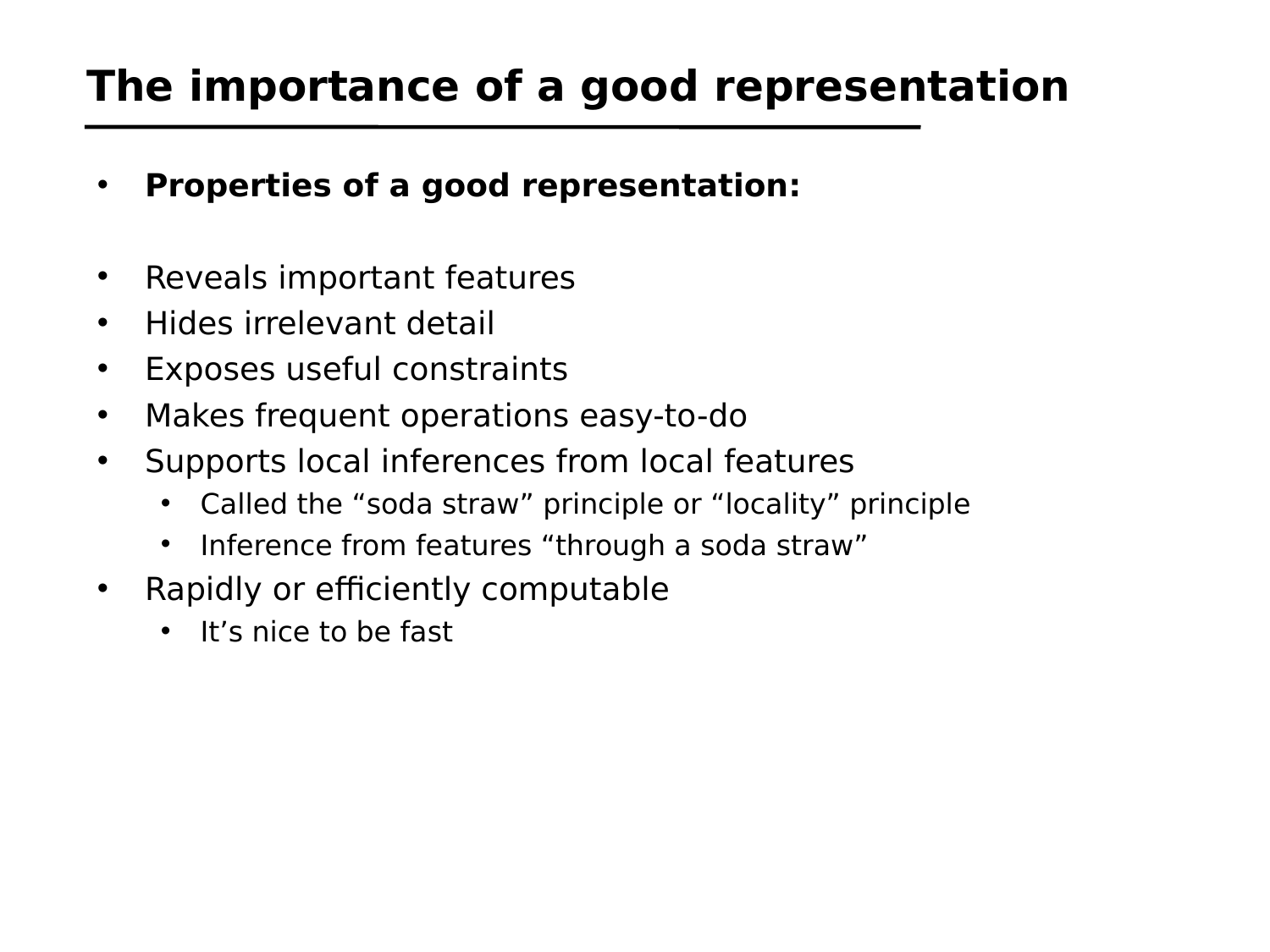

# The importance of a good representation
Properties of a good representation:

Reveals important features
Hides irrelevant detail
Exposes useful constraints
Makes frequent operations easy-to-do
Supports local inferences from local features
Called the “soda straw” principle or “locality” principle
Inference from features “through a soda straw”
Rapidly or efficiently computable
It’s nice to be fast